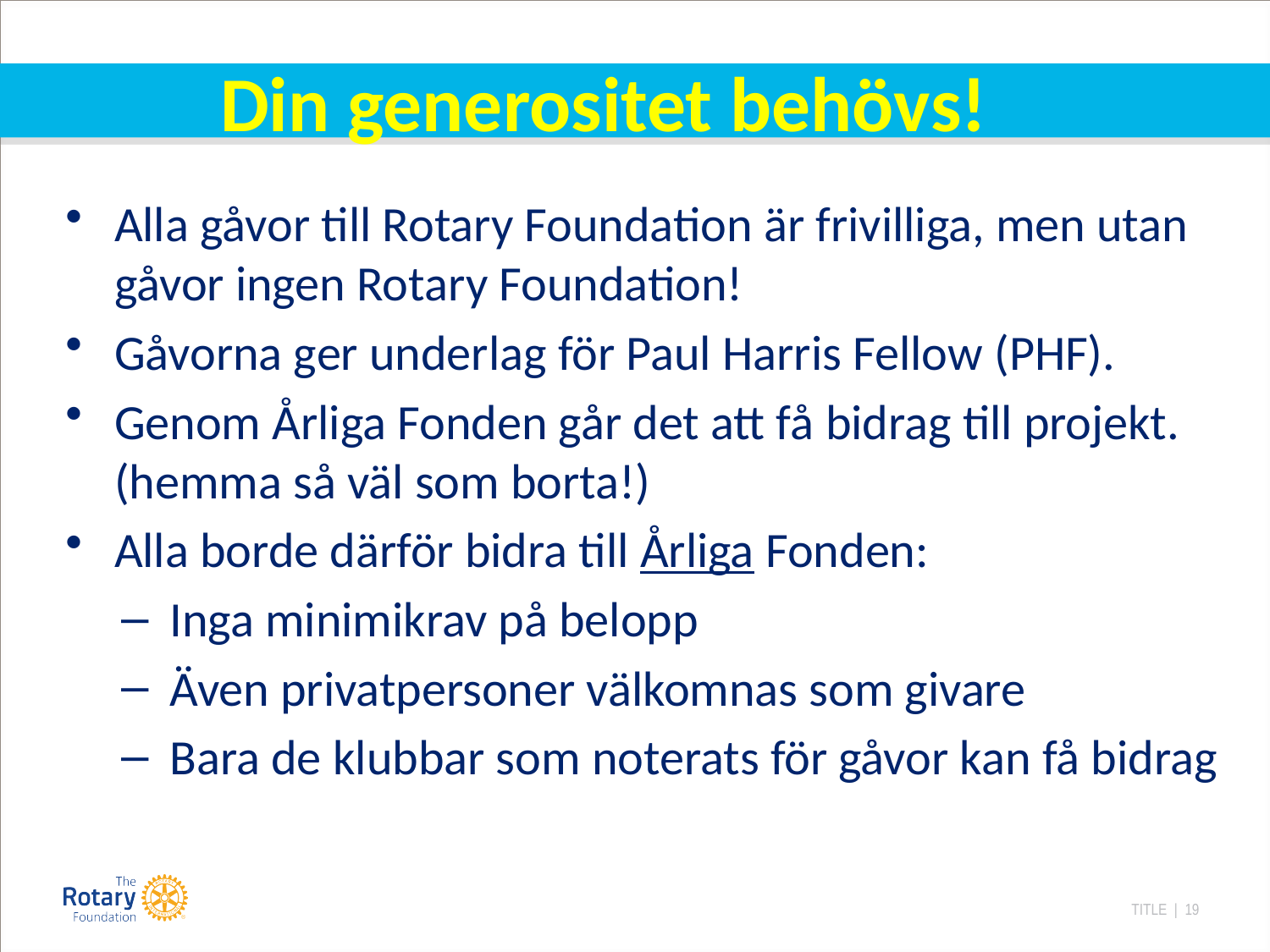

# Din generositet behövs!
Alla gåvor till Rotary Foundation är frivilliga, men utan gåvor ingen Rotary Foundation!
Gåvorna ger underlag för Paul Harris Fellow (PHF).
Genom Årliga Fonden går det att få bidrag till projekt. (hemma så väl som borta!)
Alla borde därför bidra till Årliga Fonden:
Inga minimikrav på belopp
Även privatpersoner välkomnas som givare
Bara de klubbar som noterats för gåvor kan få bidrag